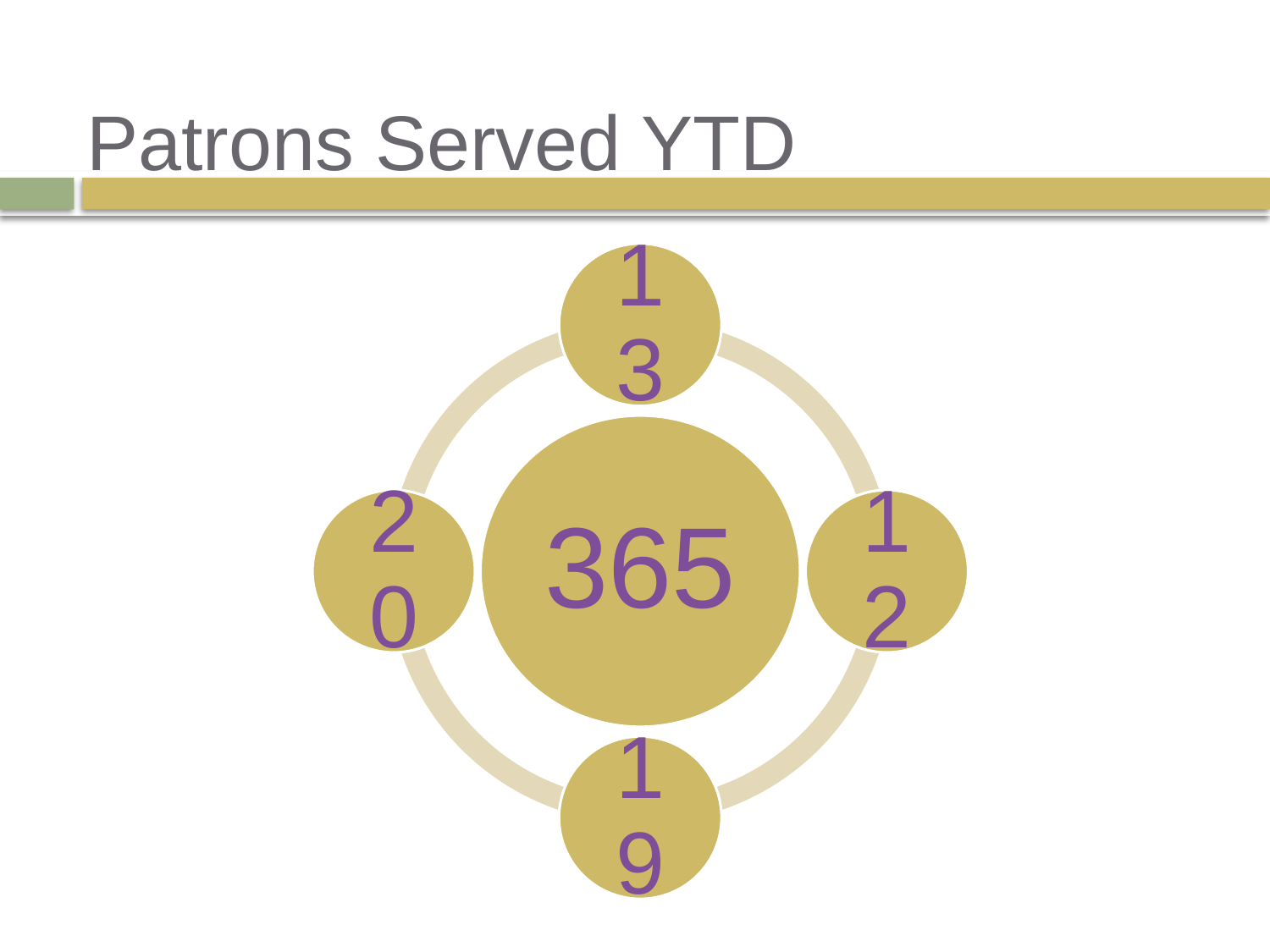

# Patrons Served YTD

365
13
12
19
20